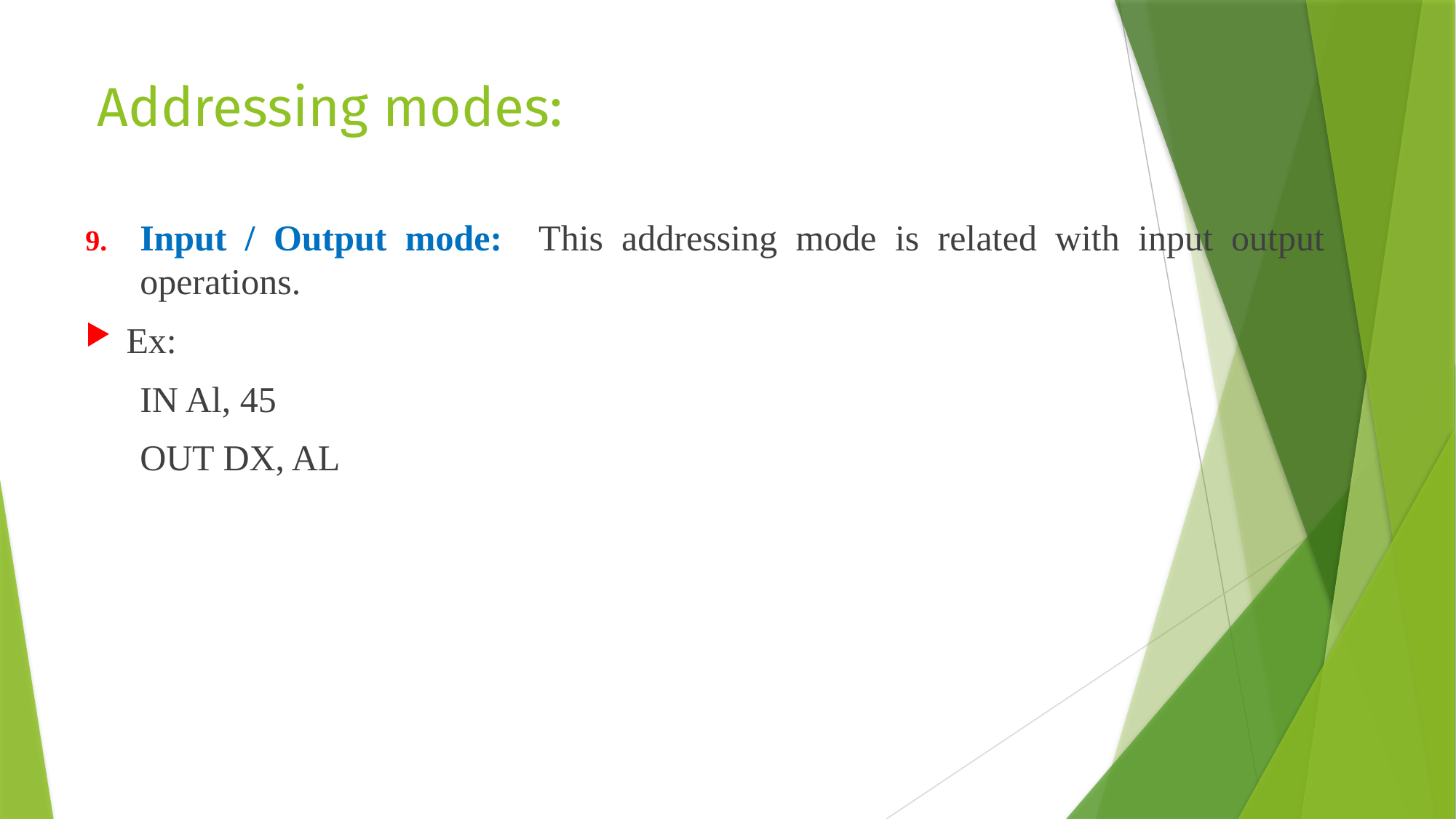

# Addressing modes:
Input / Output mode:  This addressing mode is related with input output operations.
Ex:
      IN Al, 45
      OUT DX, AL